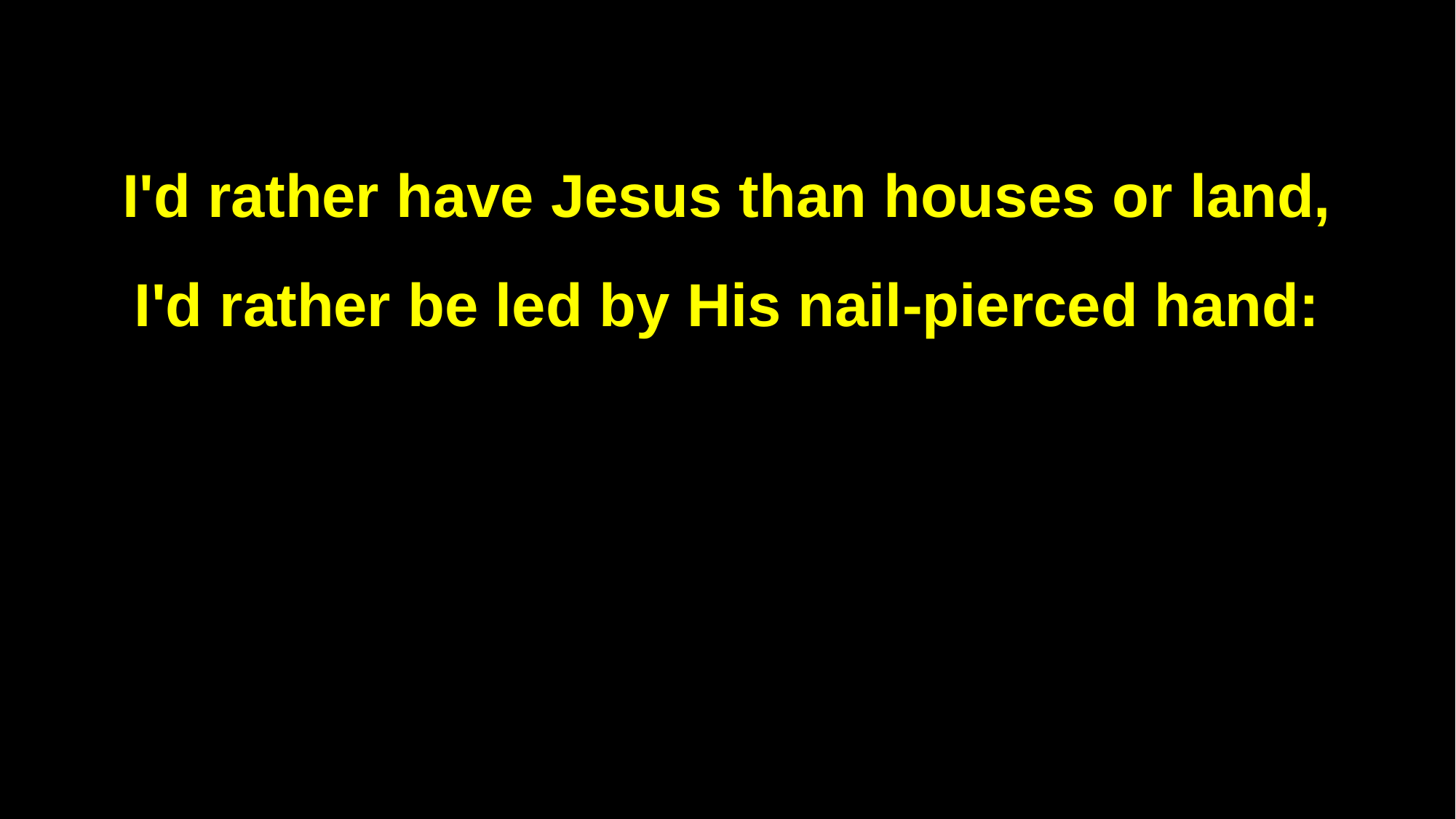

I'd rather have Jesus than houses or land,
I'd rather be led by His nail-pierced hand: